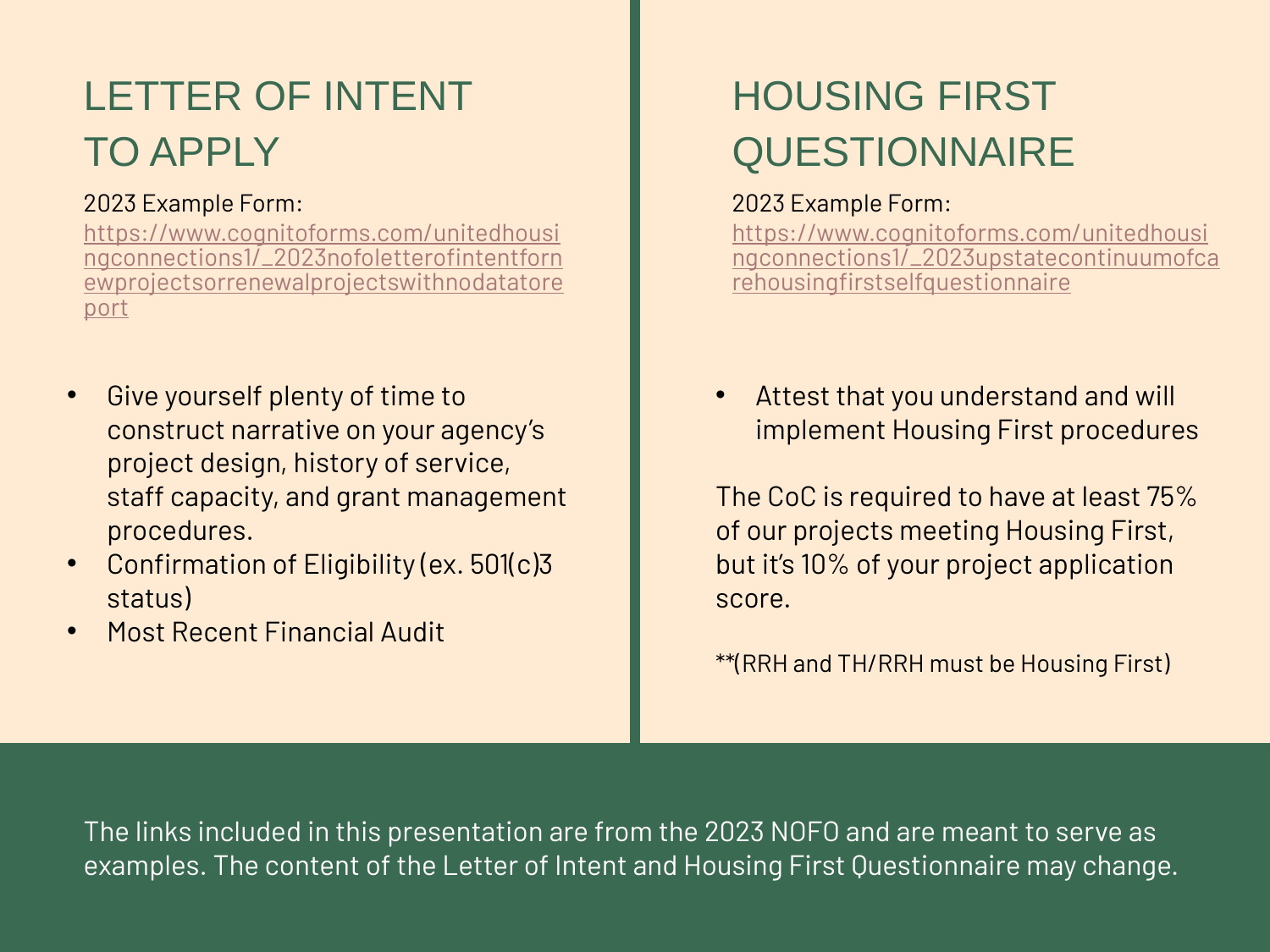

Letter of intent
to apply
Housing first
questionnaire
2023 Example Form: https://www.cognitoforms.com/unitedhousingconnections1/_2023nofoletterofintentfornewprojectsorrenewalprojectswithnodatatoreport

2023 Example Form: https://www.cognitoforms.com/unitedhousingconnections1/_2023upstatecontinuumofcarehousingfirstselfquestionnaire

Give yourself plenty of time to construct narrative on your agency’s project design, history of service, staff capacity, and grant management procedures.
Confirmation of Eligibility (ex. 501(c)3 status)
Most Recent Financial Audit

Attest that you understand and will implement Housing First procedures

The CoC is required to have at least 75% of our projects meeting Housing First, but it’s 10% of your project application score.

**(RRH and TH/RRH must be Housing First)

The links included in this presentation are from the 2023 NOFO and are meant to serve as examples. The content of the Letter of Intent and Housing First Questionnaire may change.